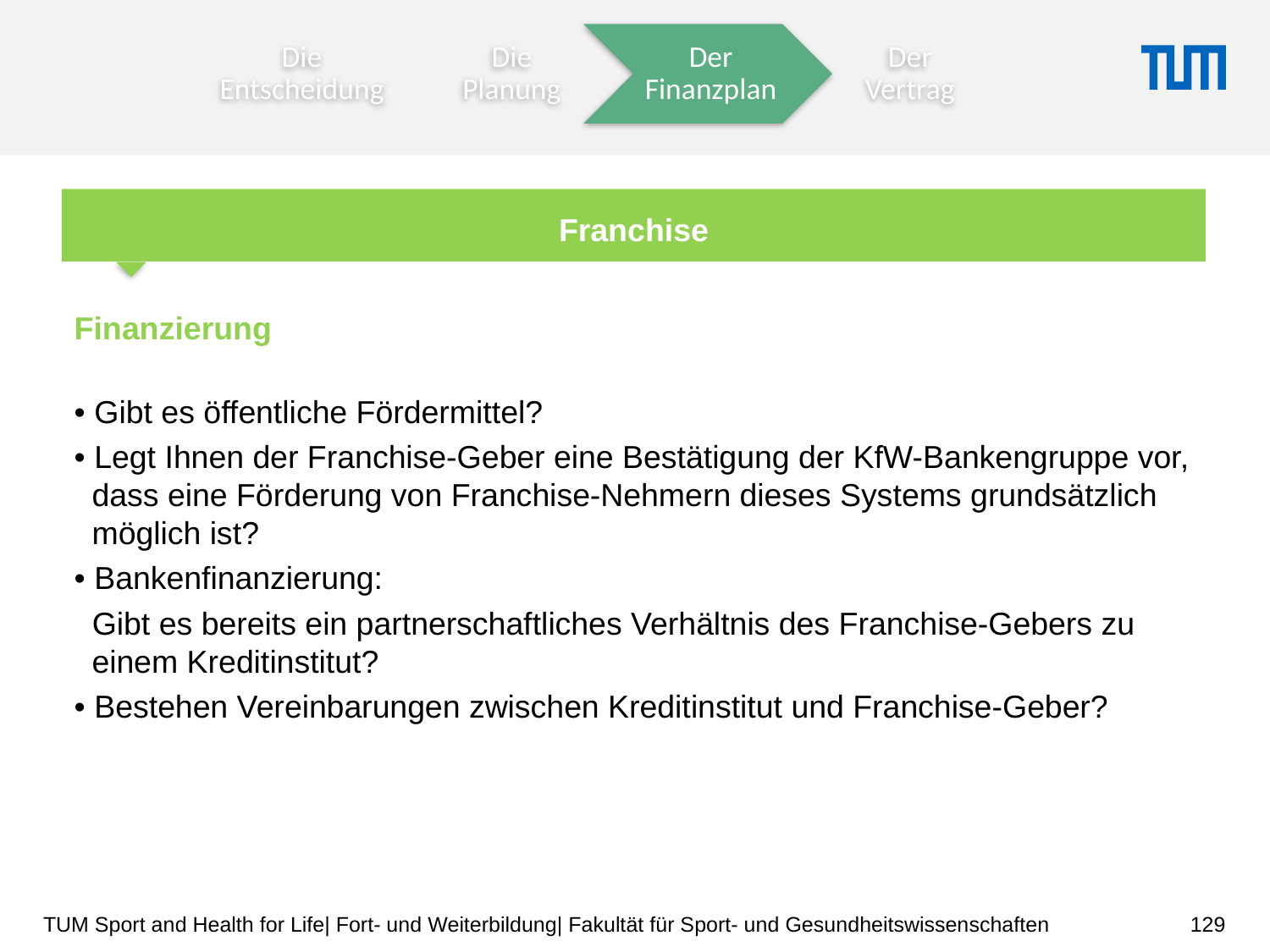

Die Entscheidung
Die Planung
Der Finanzplan
Der Vertrag
Franchise

Finanzierung

• Gibt es öffentliche Fördermittel?
• Legt Ihnen der Franchise-Geber eine Bestätigung der KfW-Bankengruppe vor,
  dass eine Förderung von Franchise-Nehmern dieses Systems grundsätzlich
  möglich ist?
• Bankenfinanzierung:
  Gibt es bereits ein partnerschaftliches Verhältnis des Franchise-Gebers zu
  einem Kreditinstitut?
• Bestehen Vereinbarungen zwischen Kreditinstitut und Franchise-Geber?
129